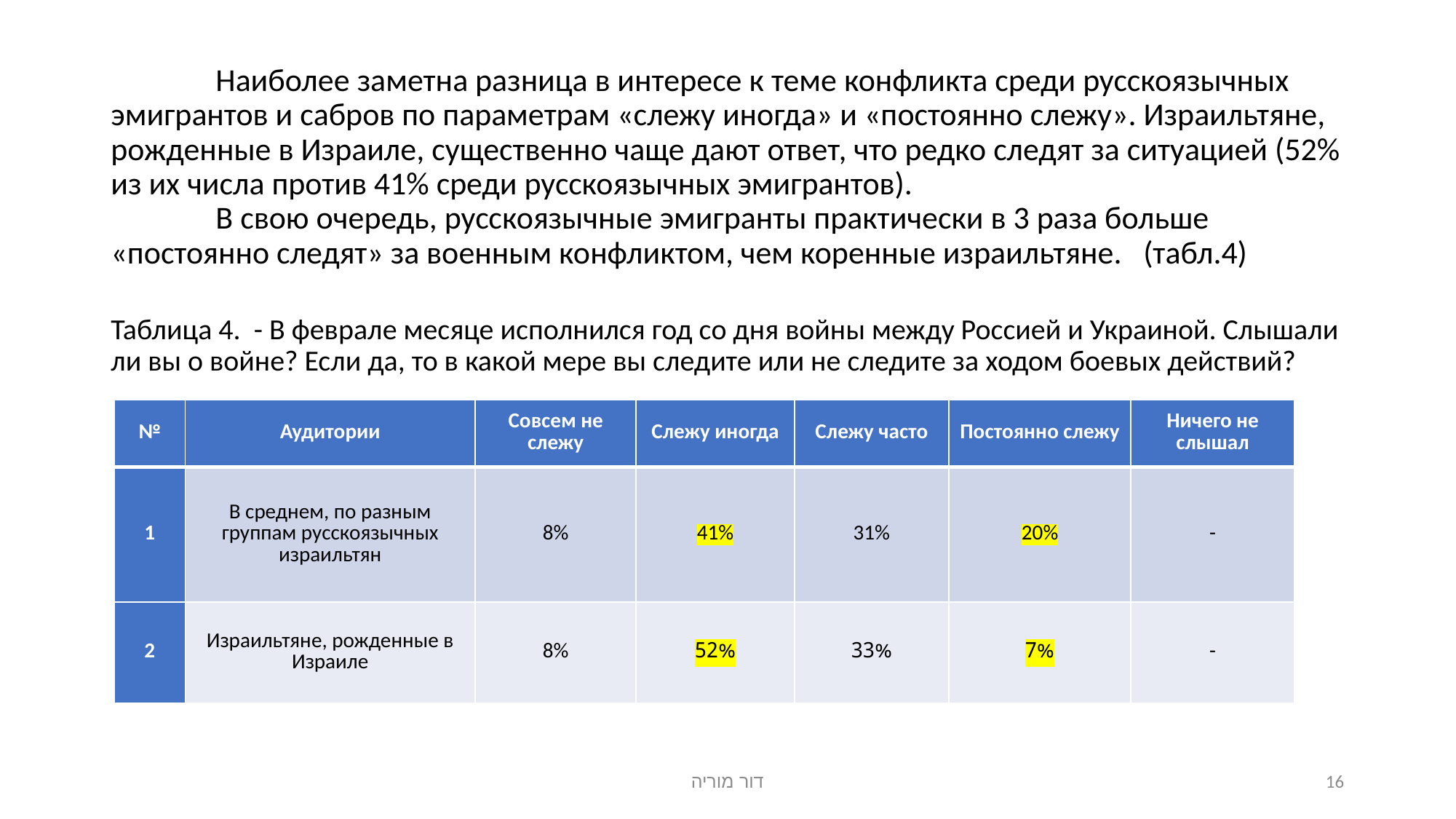

# Наиболее заметна разница в интересе к теме конфликта среди русскоязычных эмигрантов и сабров по параметрам «слежу иногда» и «постоянно слежу». Израильтяне, рожденные в Израиле, существенно чаще дают ответ, что редко следят за ситуацией (52% из их числа против 41% среди русскоязычных эмигрантов). В свою очередь, русскоязычные эмигранты практически в 3 раза больше «постоянно следят» за военным конфликтом, чем коренные израильтяне.   (табл.4) Таблица 4.  - В феврале месяце исполнился год со дня войны между Россией и Украиной. Слышали ли вы о войне? Если да, то в какой мере вы следите или не следите за ходом боевых действий?
| № | Аудитории | Совсем не слежу | Слежу иногда | Слежу часто | Постоянно слежу | Ничего не слышал |
| --- | --- | --- | --- | --- | --- | --- |
| 1 | В среднем, по разным группам русскоязычных израильтян | 8% | 41% | 31% | 20% | - |
| 2 | Израильтяне, рожденные в Израиле | 8% | 52% | 33% | 7% | - |
דור מוריה
16